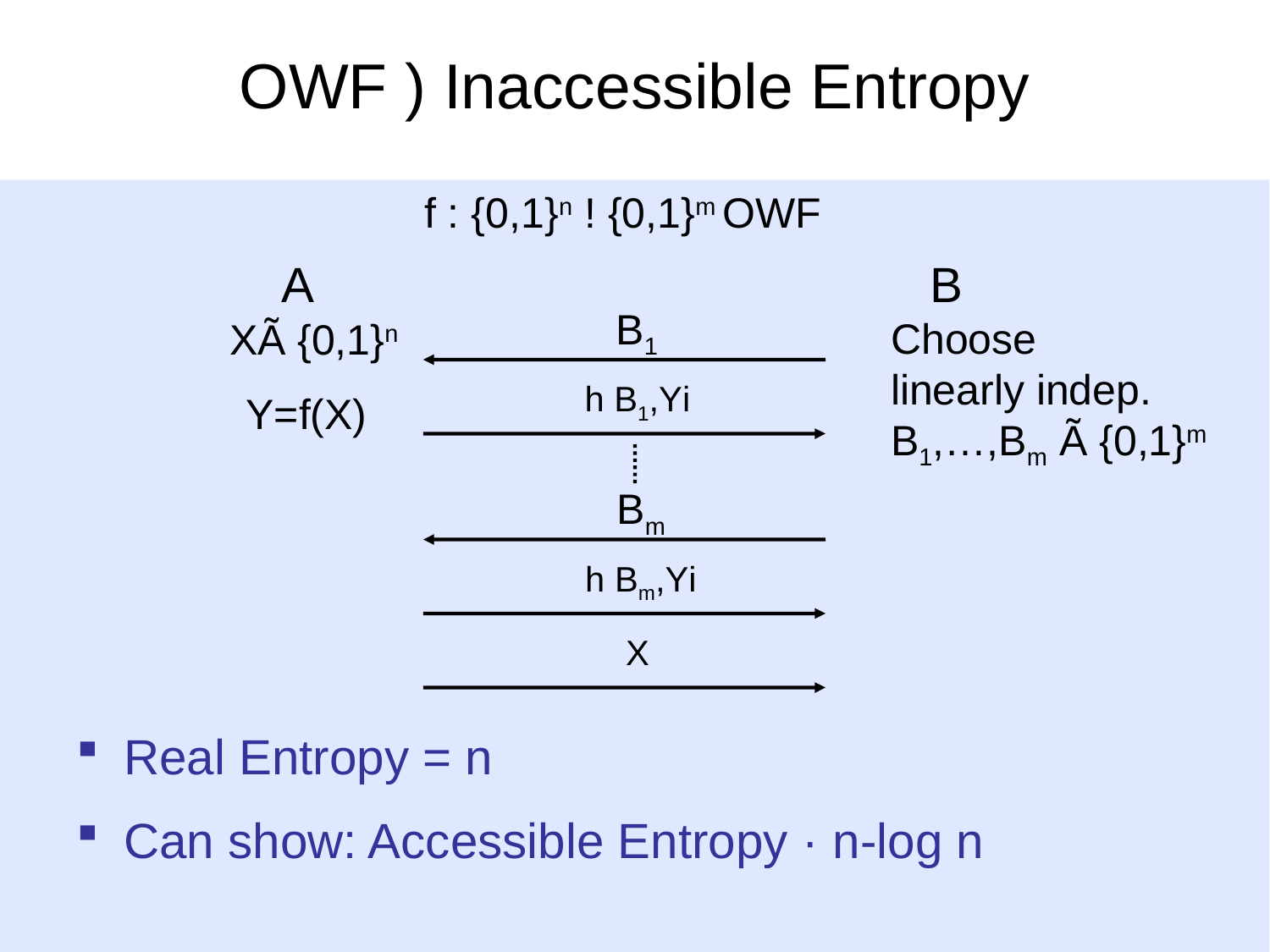

# OWF ) Inaccessible Entropy
f : {0,1}n ! {0,1}m OWF
A
B
B1
Choose
linearly indep.
B1,…,Bm Ã {0,1}m

XÃ {0,1}n

h B1,Yi
Y=f(X)

Bm

h Bm,Yi

X

Real Entropy = n
Can show: Accessible Entropy · n-log n